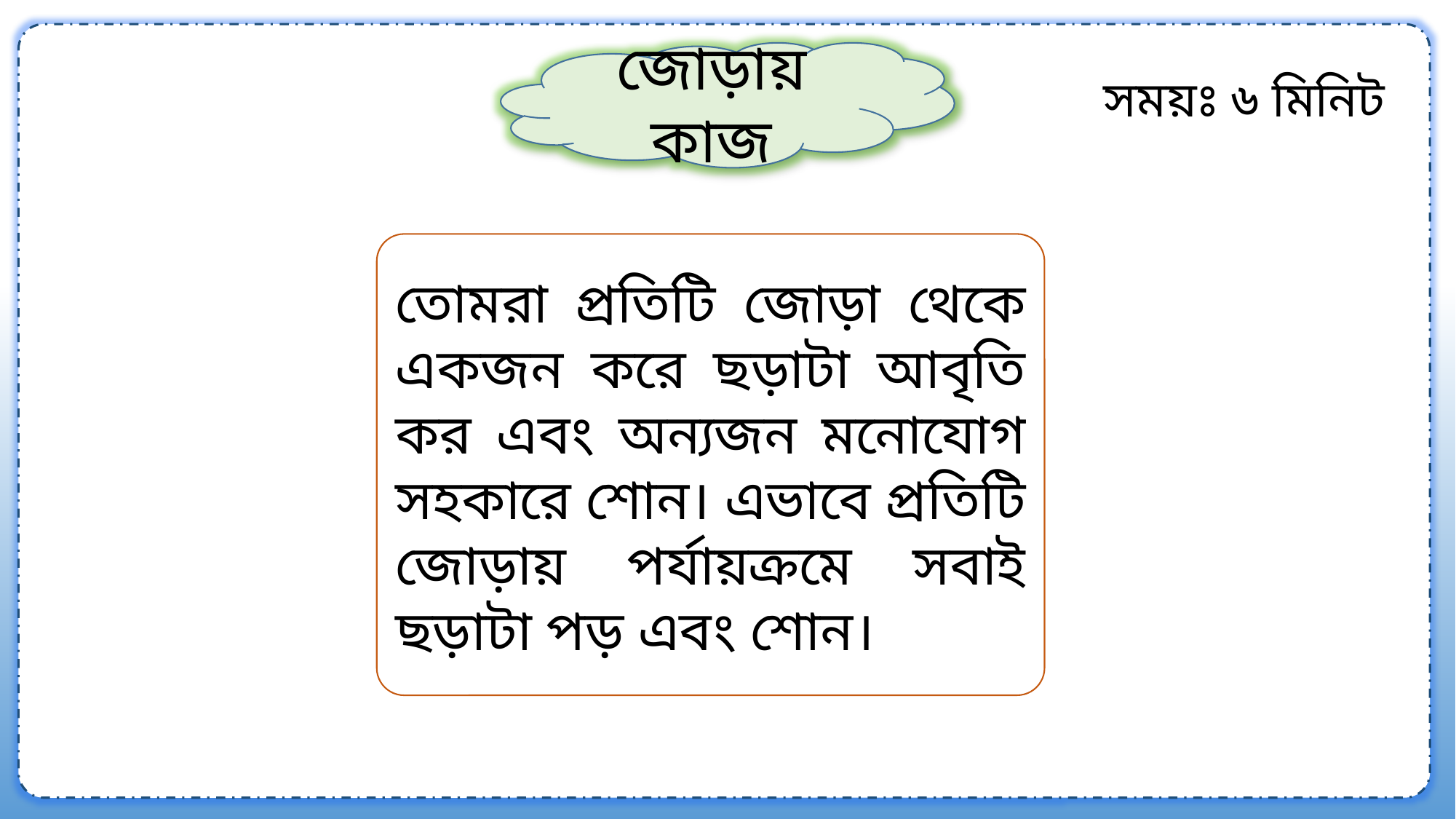

জোড়ায় কাজ
সময়ঃ ৬ মিনিট
তোমরা প্রতিটি জোড়া থেকে একজন করে ছড়াটা আবৃতি কর এবং অন্যজন মনোযোগ সহকারে শোন। এভাবে প্রতিটি জোড়ায় পর্যায়ক্রমে সবাই ছড়াটা পড় এবং শোন।